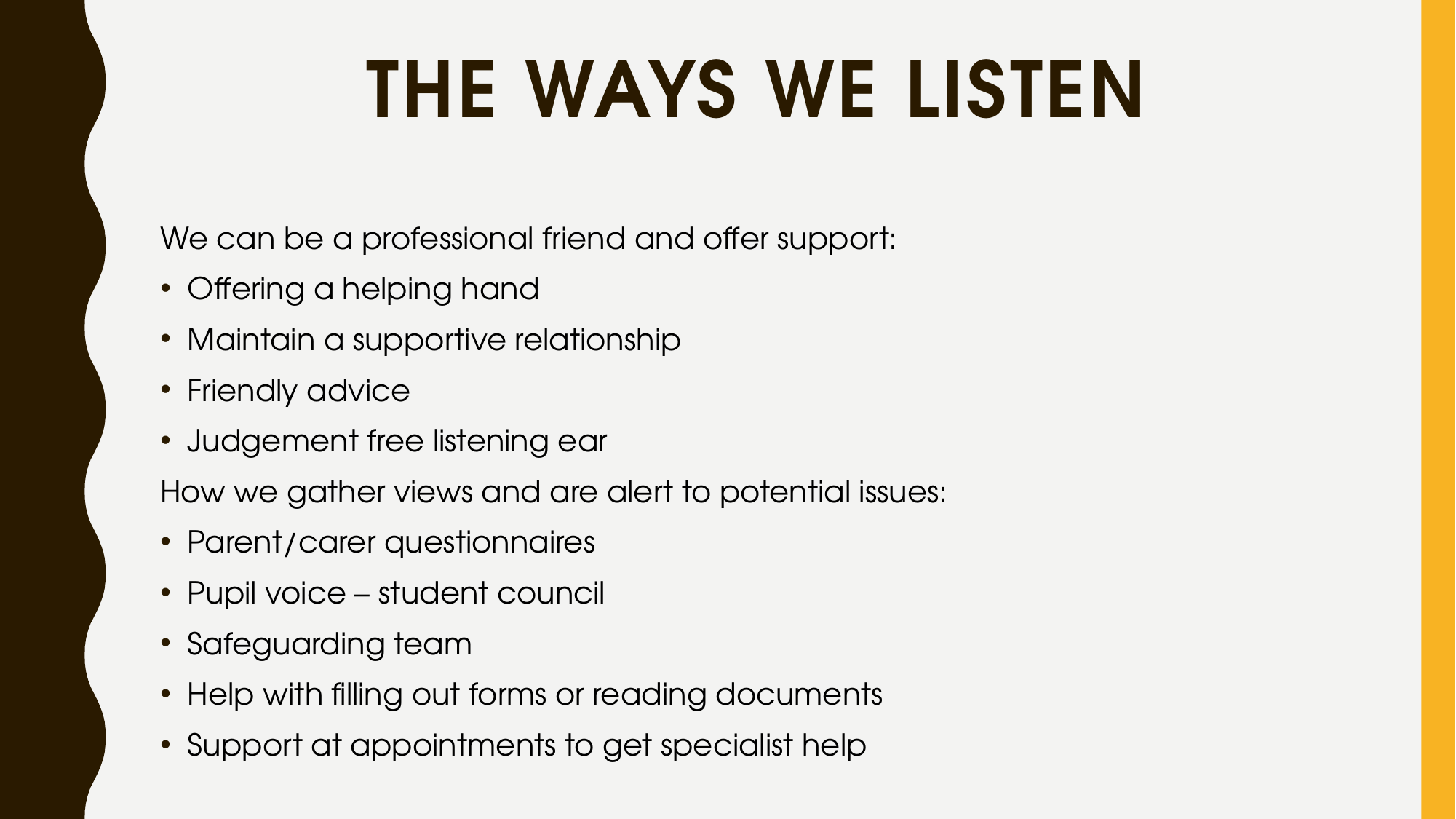

# The ways we listen
We can be a professional friend and offer support:
Offering a helping hand
Maintain a supportive relationship
Friendly advice
Judgement free listening ear
How we gather views and are alert to potential issues:
Parent/carer questionnaires
Pupil voice – student council
Safeguarding team
Help with filling out forms or reading documents
Support at appointments to get specialist help